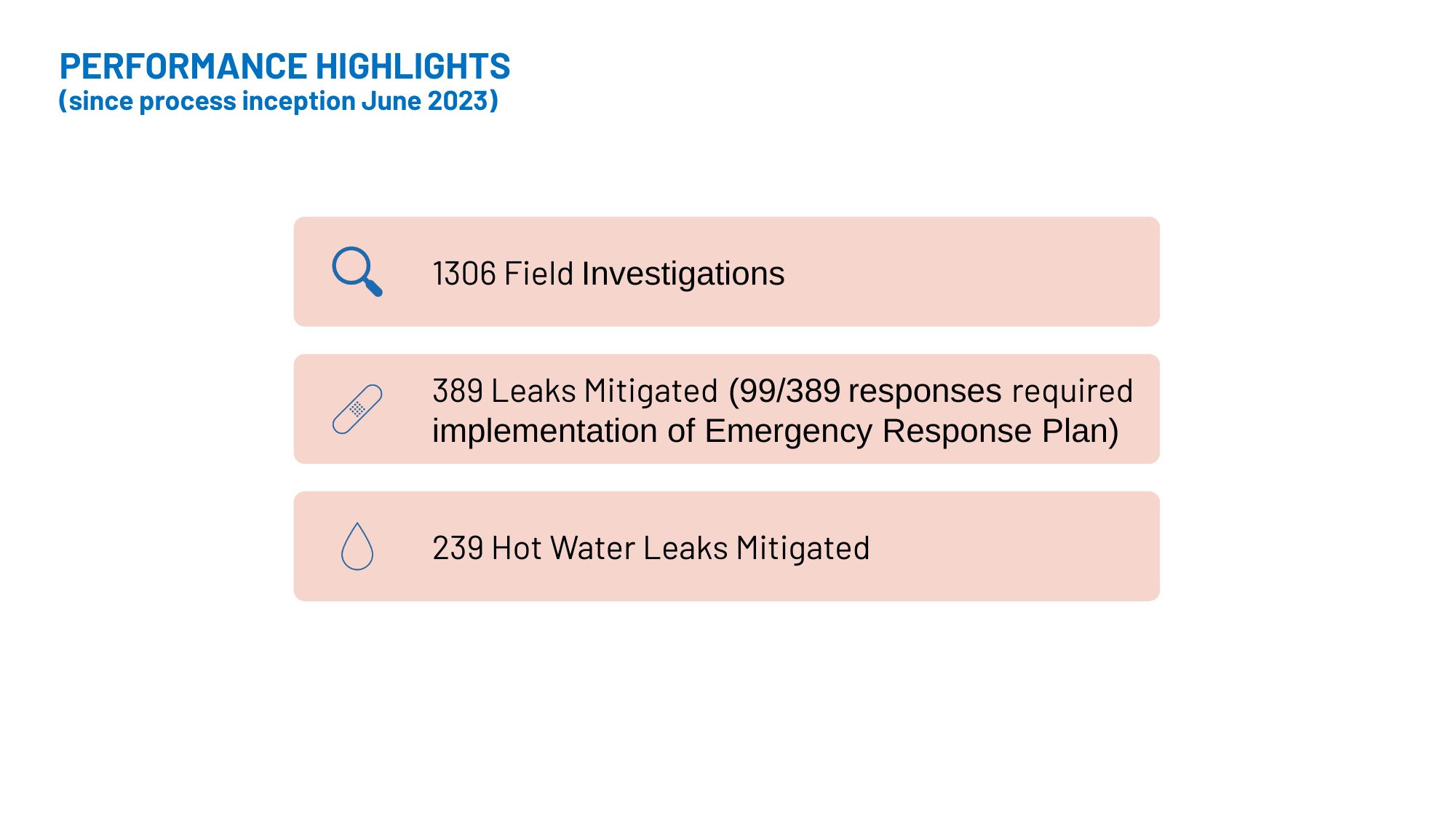

# PERFORMANCE HIGHLIGHTS (since process inception June 2023)
1306 Field Investigations
389 Leaks Mitigated (99/389 responses required implementation of Emergency Response Plan)
239 Hot Water Leaks Mitigated